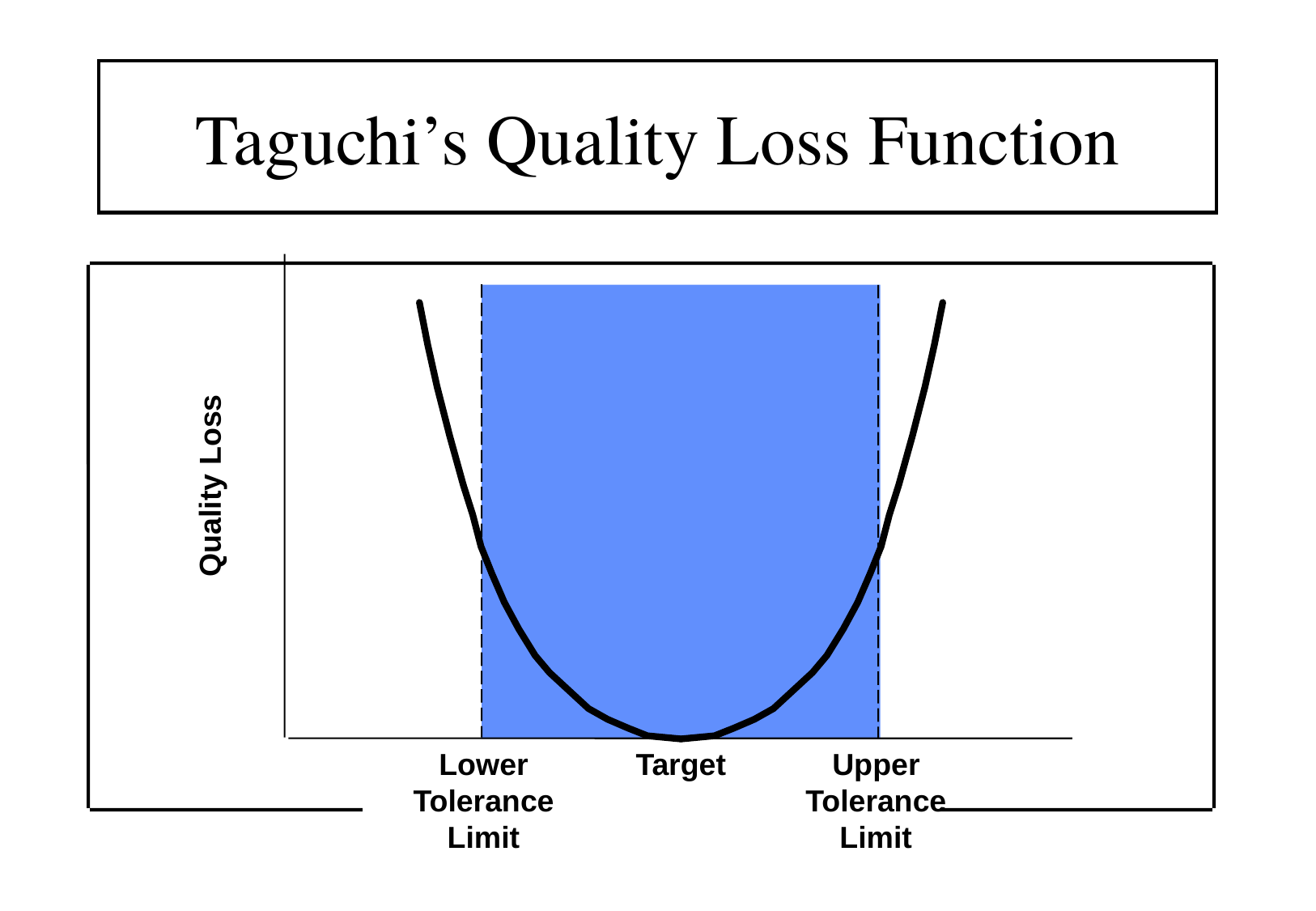

# Taguchi’s Quality Loss Function

Quality Loss
Lower
Tolerance
Limit
Target
Upper
Tolerance
Limit